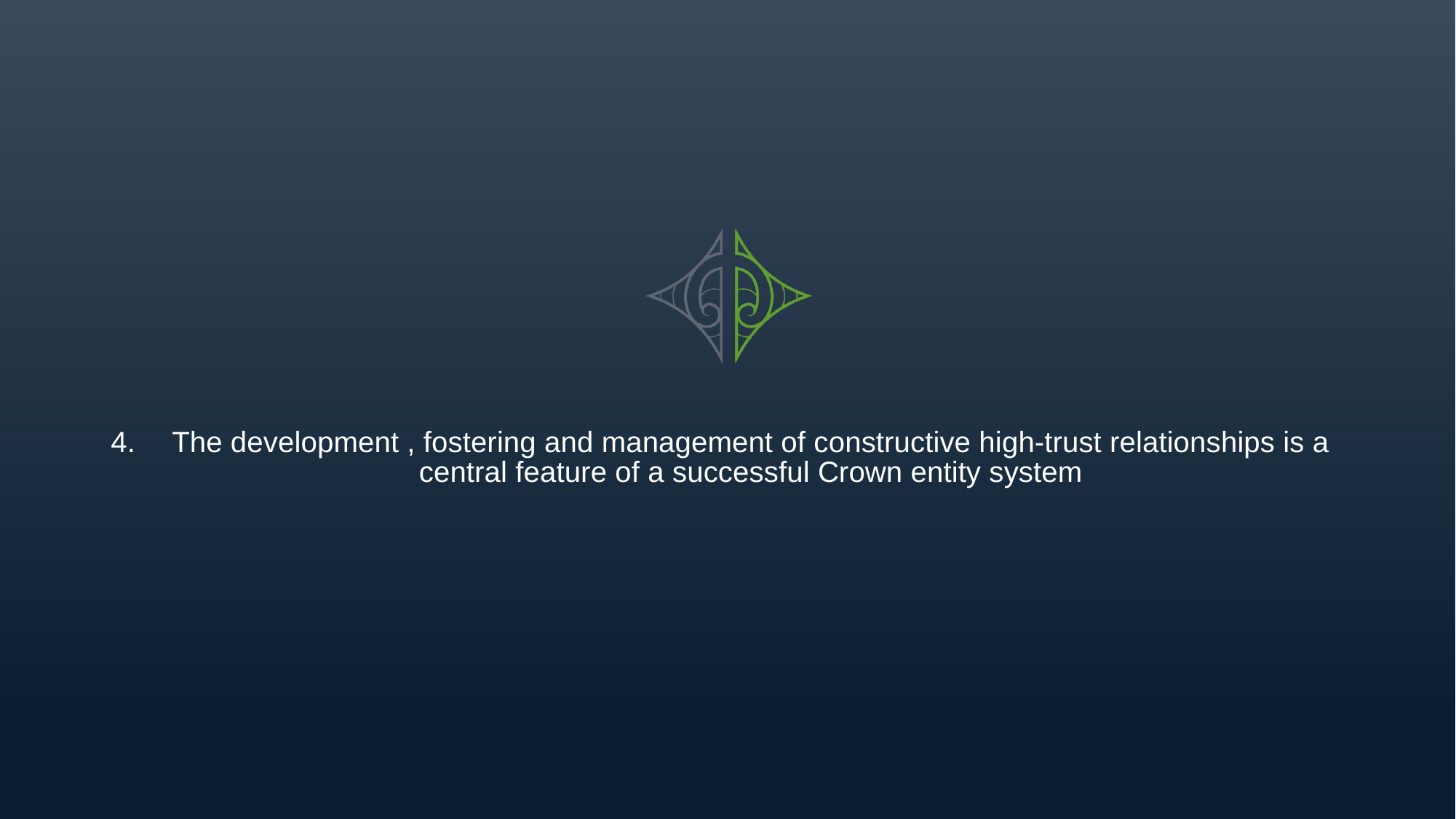

# The development , fostering and management of constructive high-trust relationships is a central feature of a successful Crown entity system